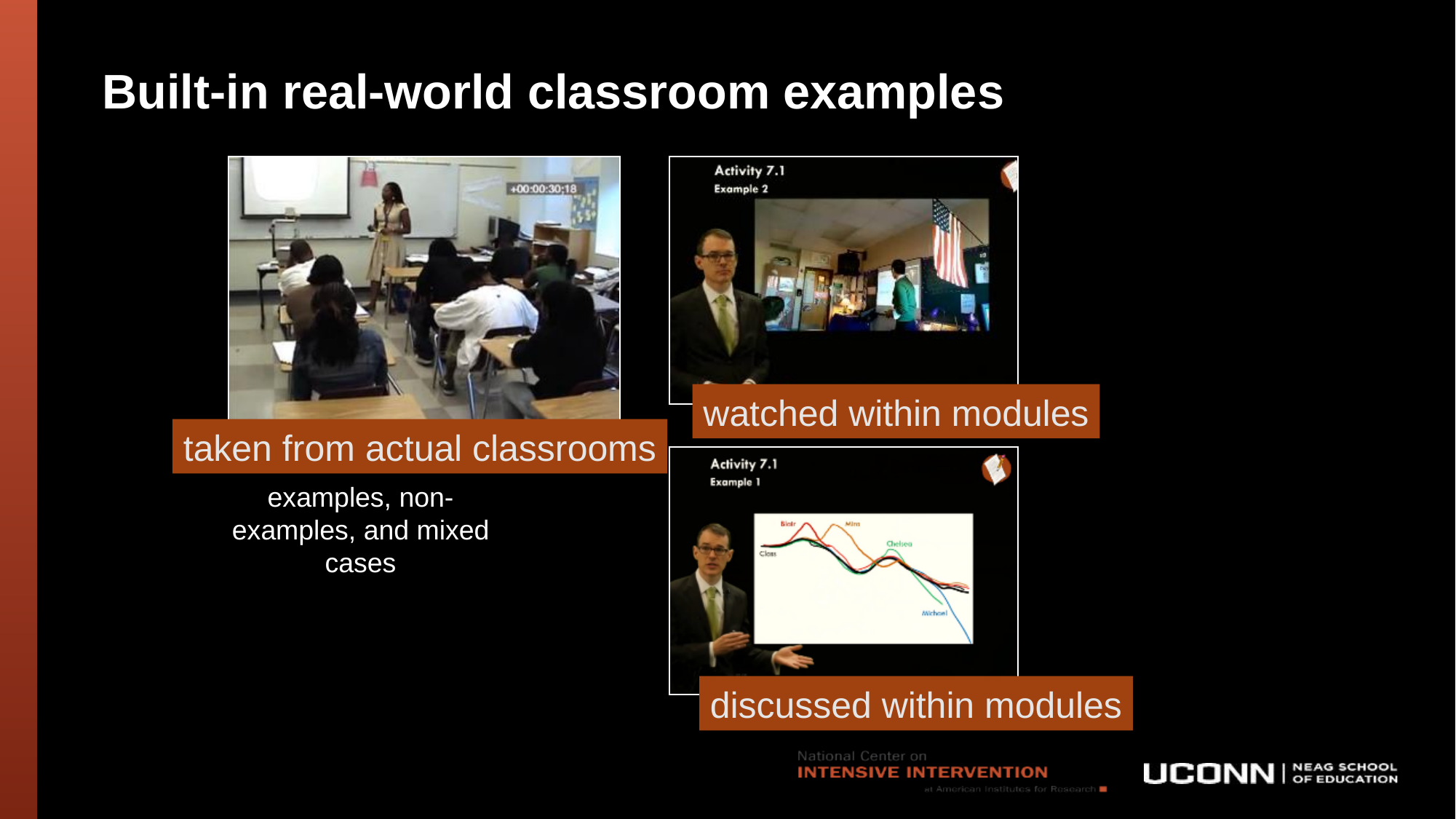

# Built-in real-world classroom examples

watched within modules
taken from actual classrooms

examples, non-examples, and mixed cases
discussed within modules